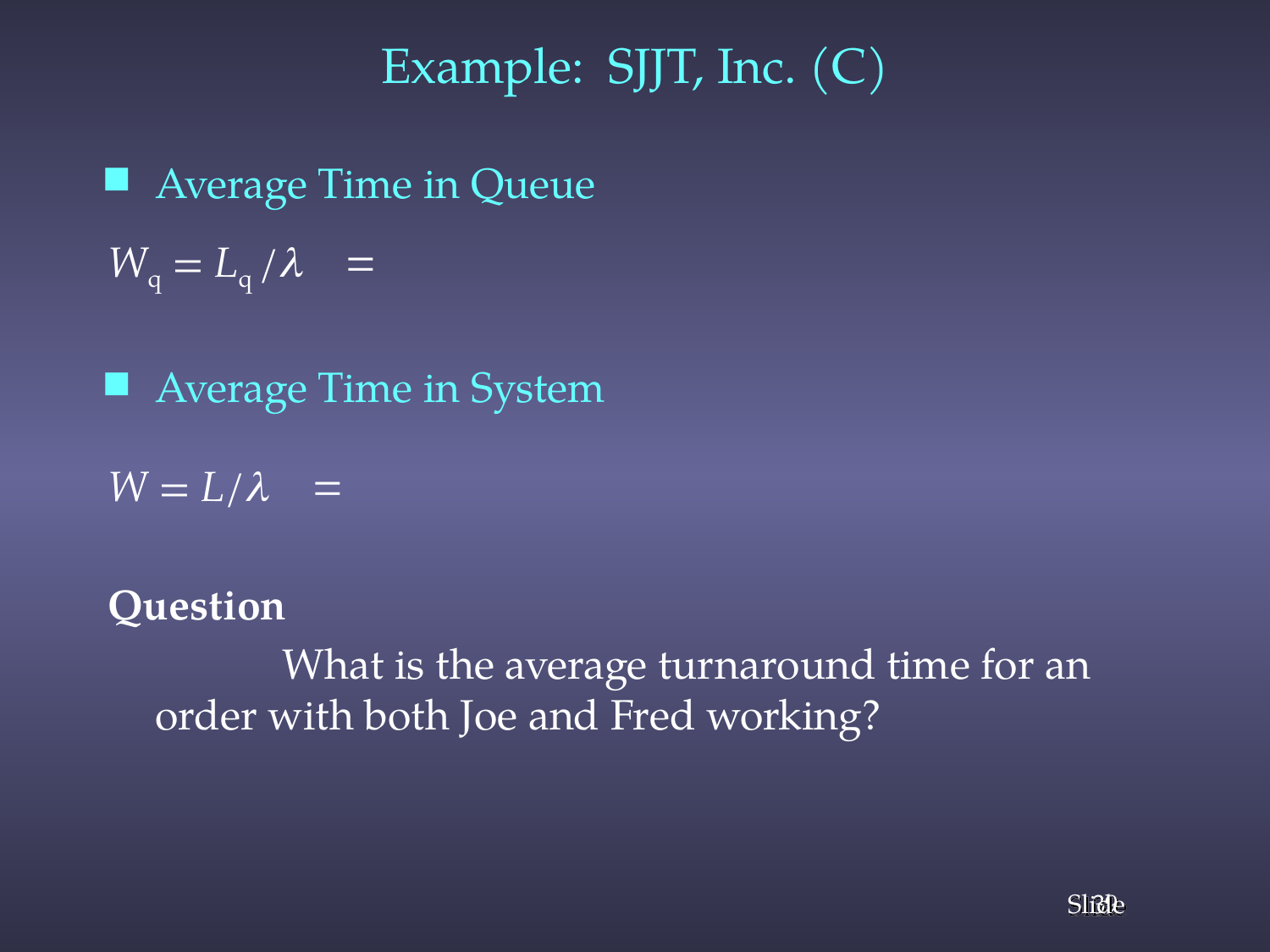

# Example:  SJJT, Inc. (C)
Average Time in Queue

Wq = Lq /λ  =

Average Time in System

W = L/λ  =

Question
		What is the average turnaround time for an order with both Joe and Fred working?